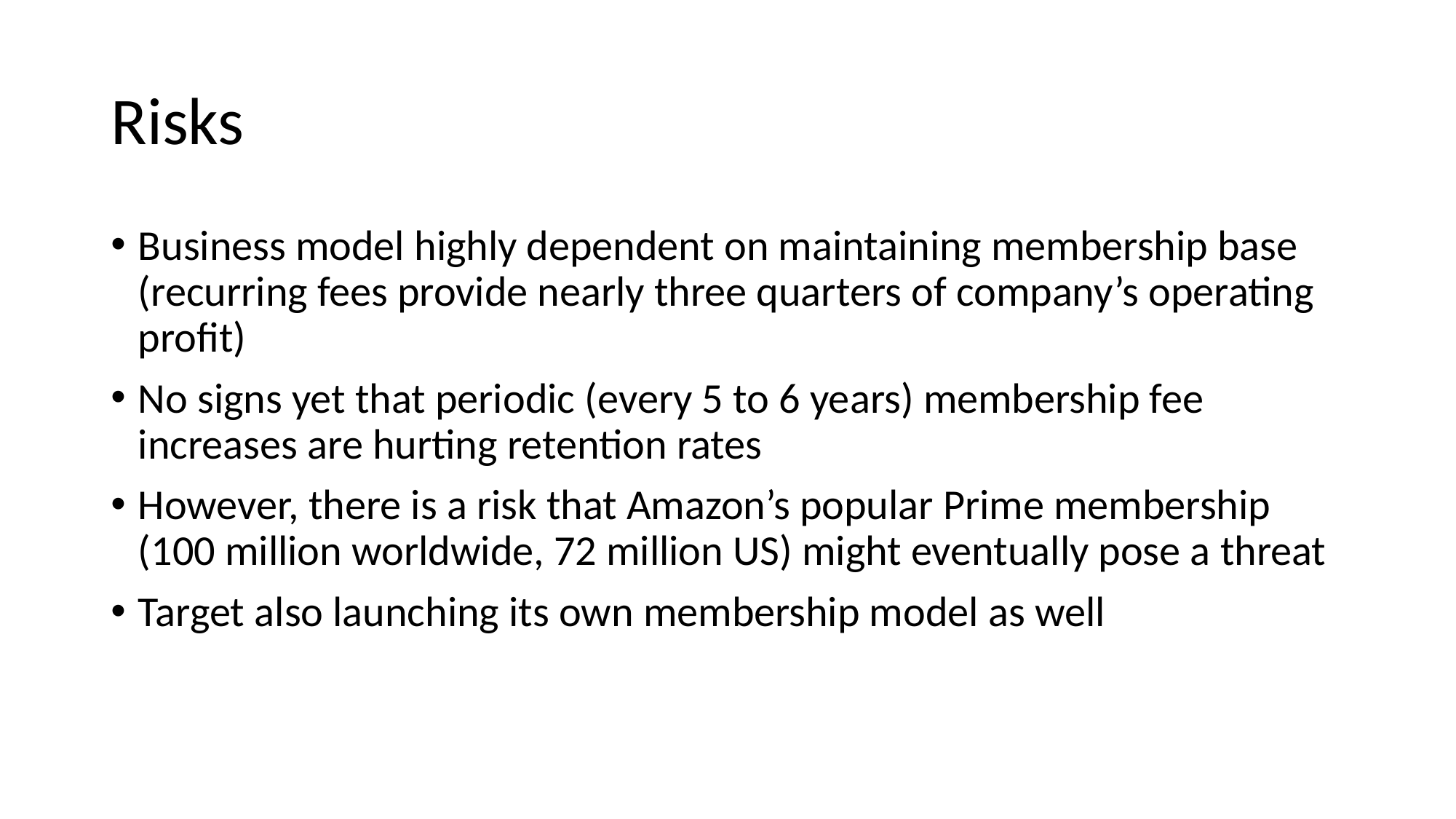

# Risks
Business model highly dependent on maintaining membership base (recurring fees provide nearly three quarters of company’s operating profit)
No signs yet that periodic (every 5 to 6 years) membership fee increases are hurting retention rates
However, there is a risk that Amazon’s popular Prime membership (100 million worldwide, 72 million US) might eventually pose a threat
Target also launching its own membership model as well